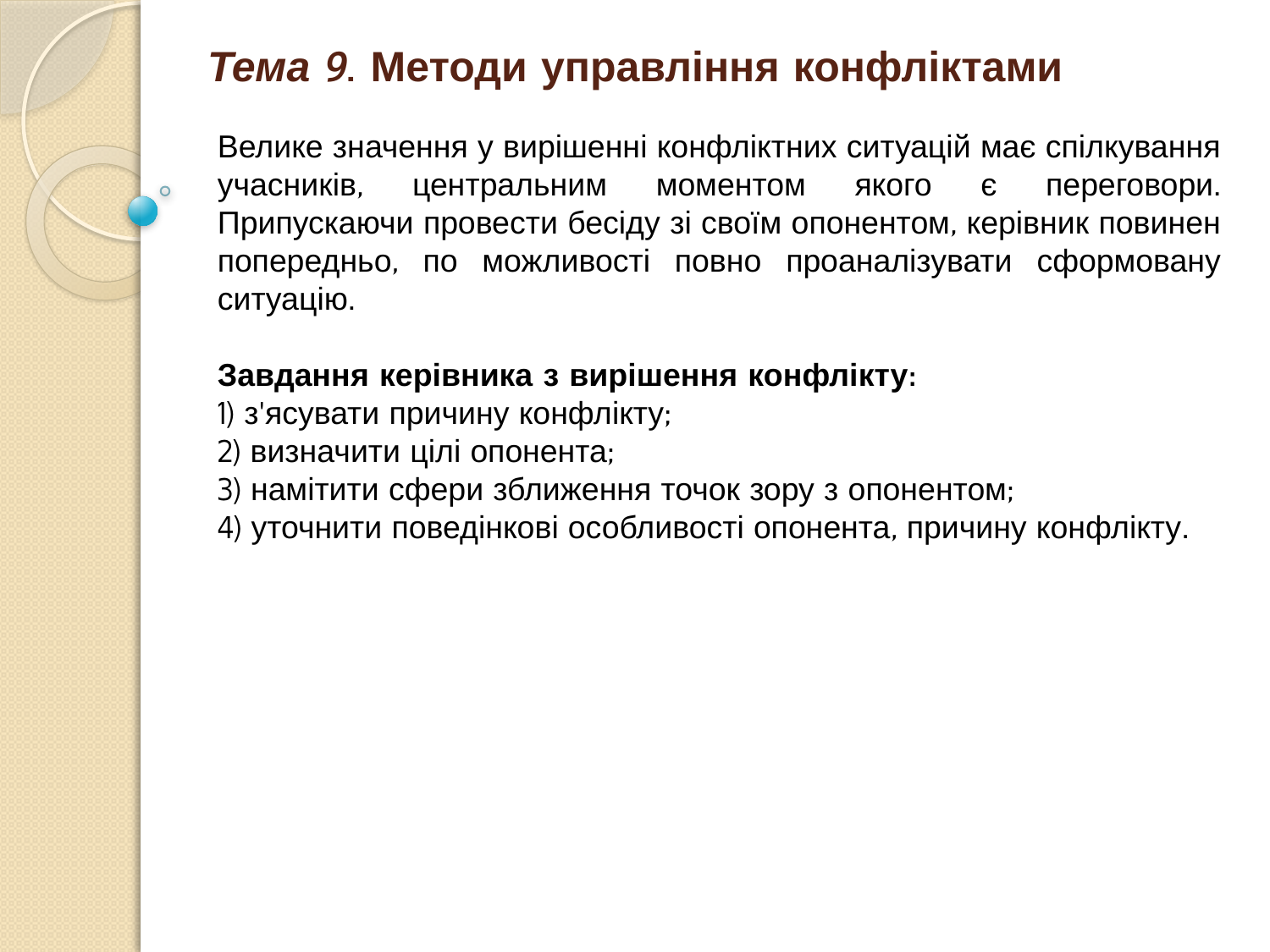

# Тема 9. Методи управління конфліктами
Велике значення у вирішенні конфліктних ситуацій має спілкування учасників, центральним моментом якого є переговори. Припускаючи провести бесіду зі своїм опонентом, керівник повинен попередньо, по можливості повно проаналізувати сформовану ситуацію.

Завдання керівника з вирішення конфлікту:
1) з'ясувати причину конфлікту;
2) визначити цілі опонента;
3) намітити сфери зближення точок зору з опонентом;
4) уточнити поведінкові особливості опонента, причину конфлікту.